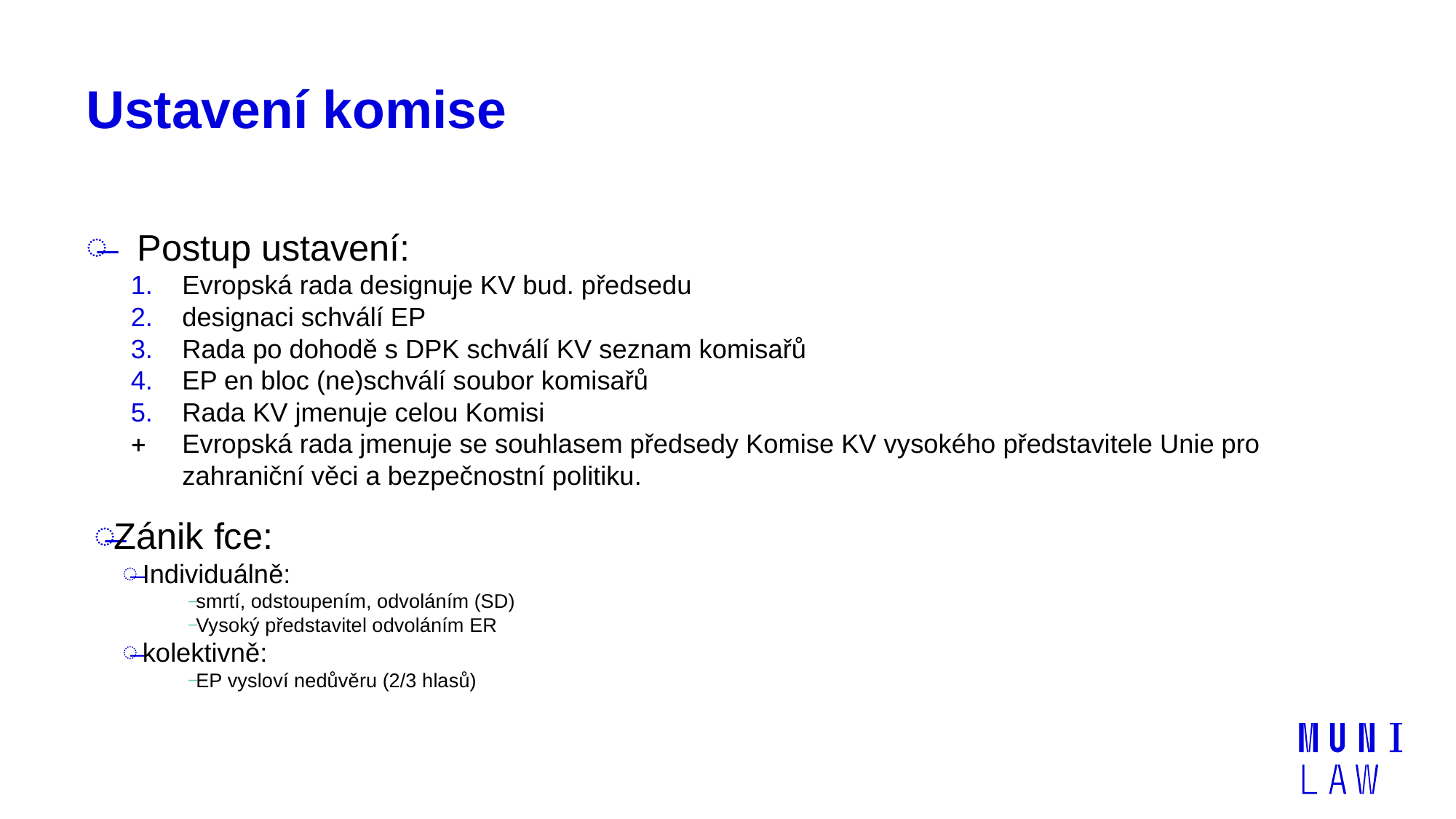

# Ustavení komise
Postup ustavení:
Evropská rada designuje KV bud. předsedu
designaci schválí EP
Rada po dohodě s DPK schválí KV seznam komisařů
EP en bloc (ne)schválí soubor komisařů
Rada KV jmenuje celou Komisi
+  	Evropská rada jmenuje se souhlasem předsedy Komise KV vysokého představitele Unie pro zahraniční věci a bezpečnostní politiku.
Zánik fce:
Individuálně:
smrtí, odstoupením, odvoláním (SD)
Vysoký představitel odvoláním ER
kolektivně:
EP vysloví nedůvěru (2/3 hlasů)